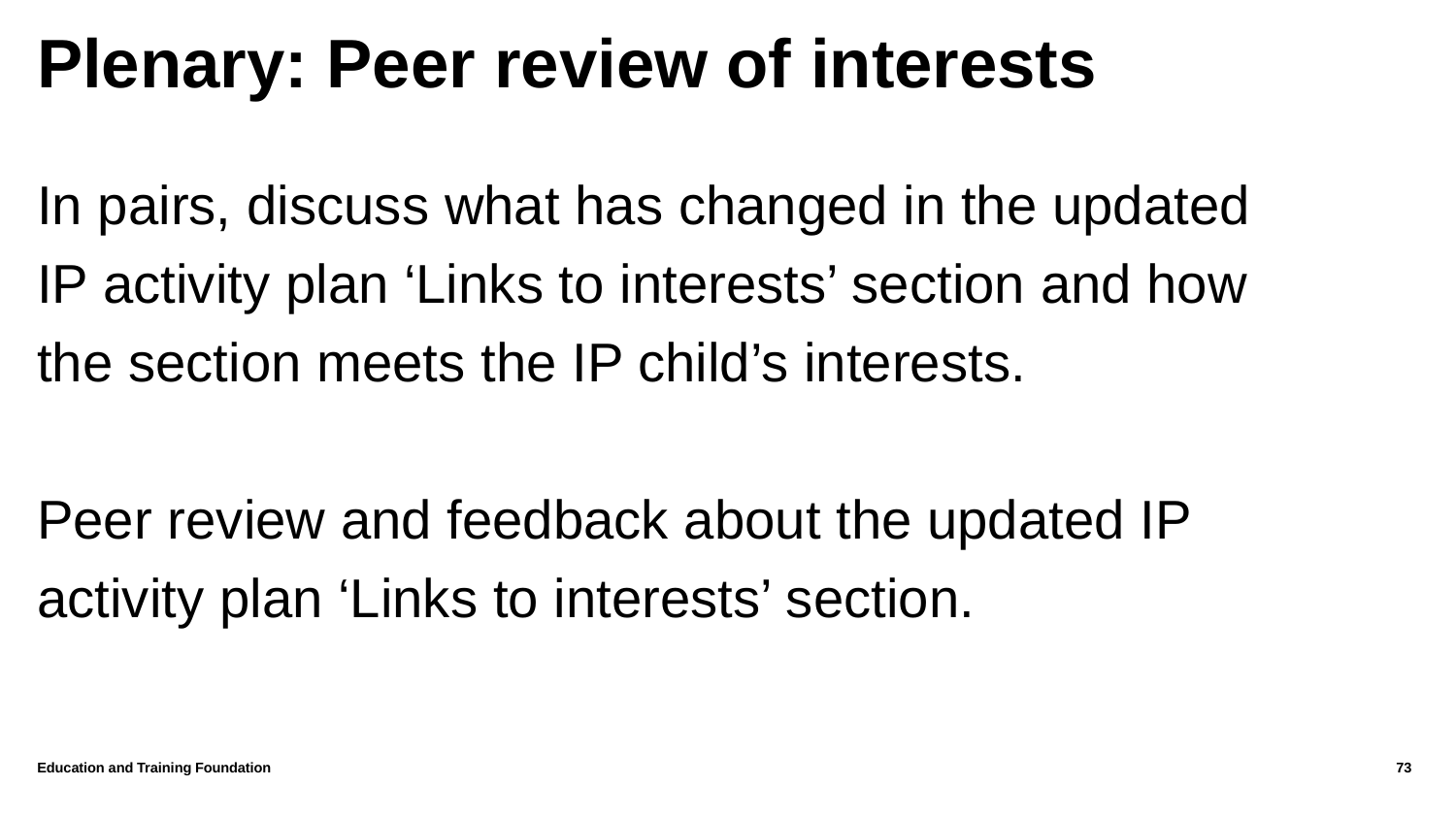

# Plenary: Peer review of interests
In pairs, discuss what has changed in the updated IP activity plan ‘Links to interests’ section and how the section meets the IP child’s interests.

Peer review and feedback about the updated IP activity plan ‘Links to interests’ section.

Education and Training Foundation
73